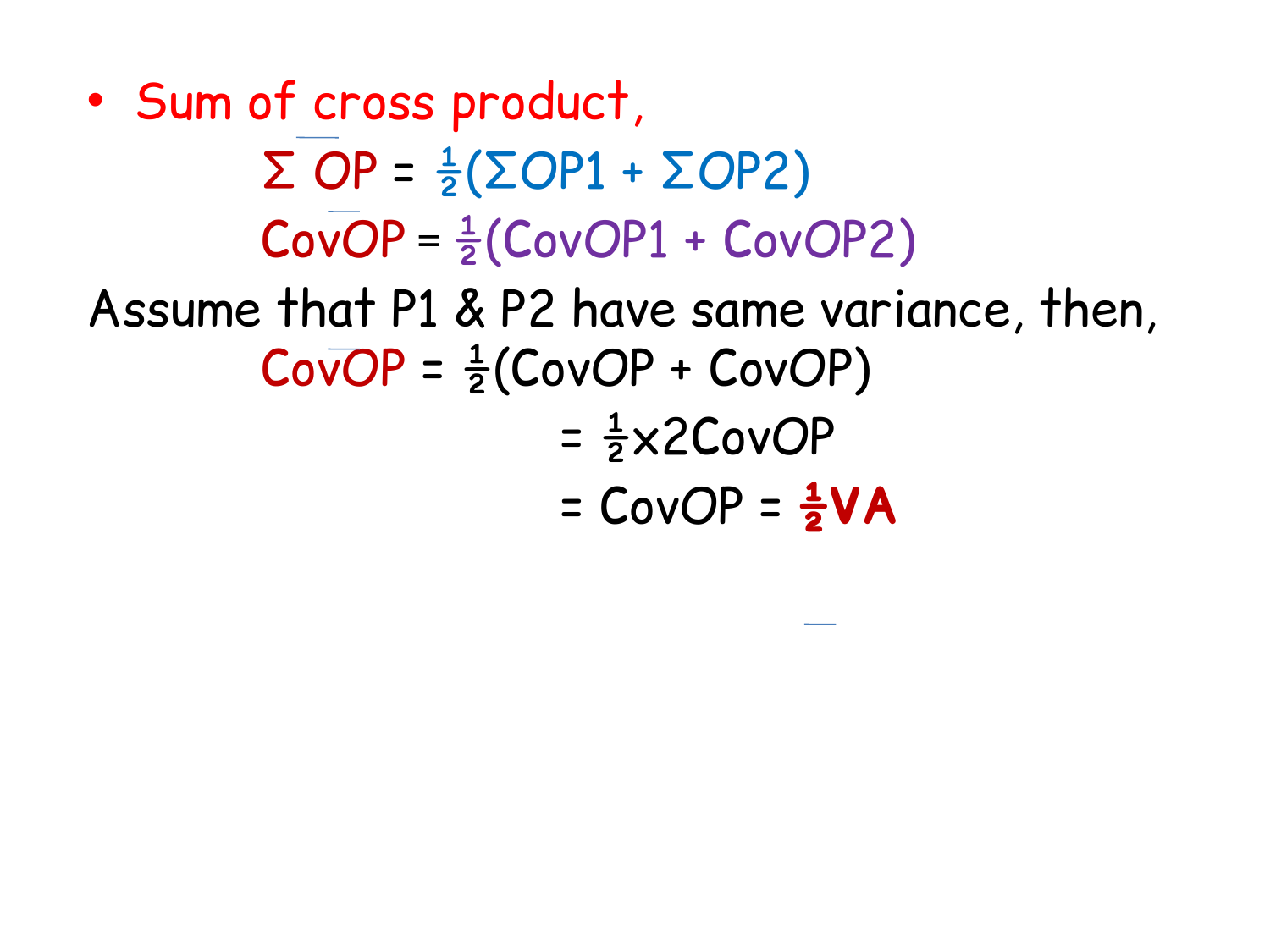

Sum of cross product,
		∑ OP = ½(∑OP1 + ∑OP2)
		CovOP = ½(CovOP1 + CovOP2)
Assume that P1 & P2 have same variance, then,	CovOP = ½(CovOP + CovOP)
				   = ½x2CovOP
				   = CovOP = ½VA